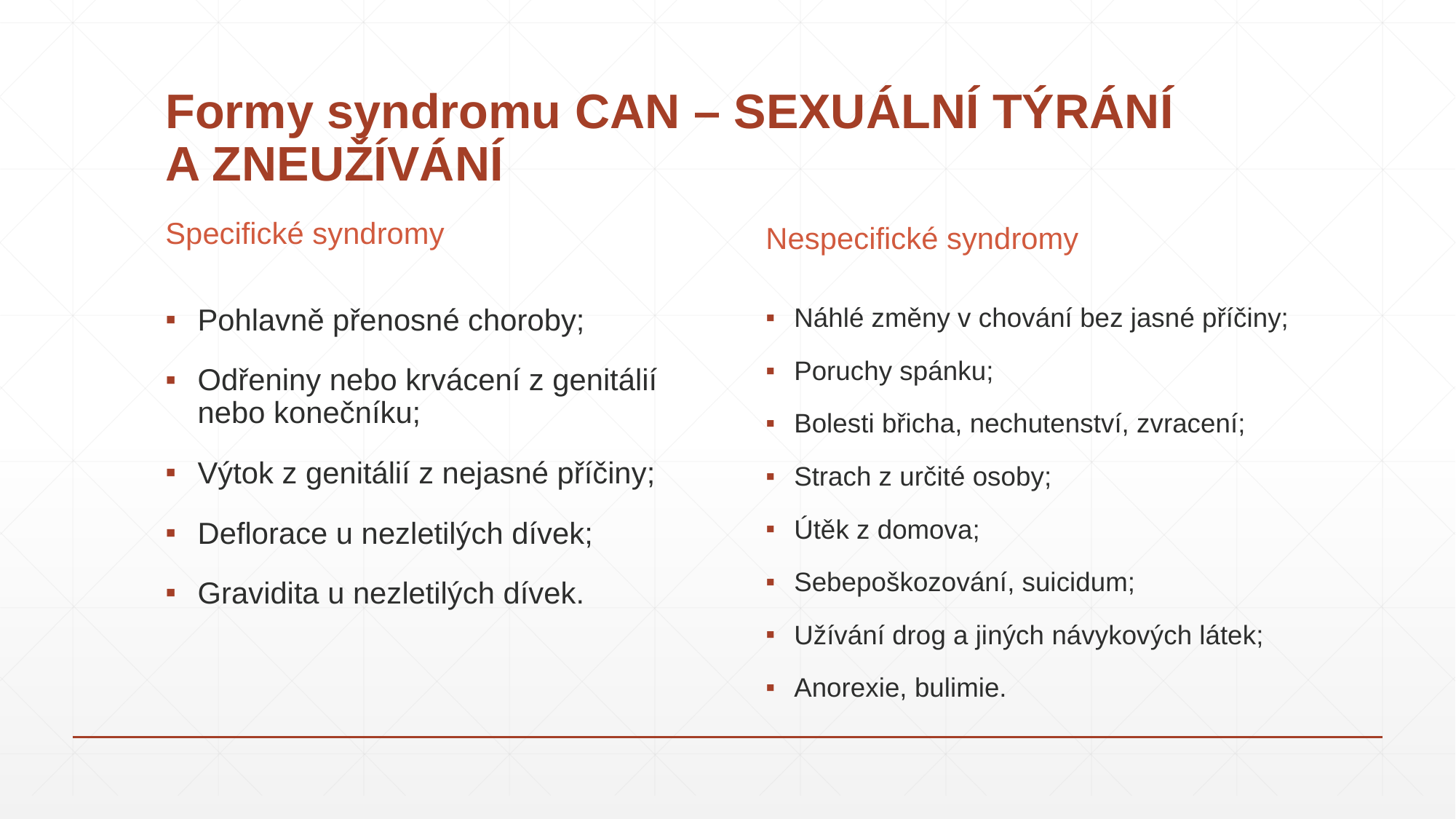

# Formy syndromu CAN – SEXUÁLNÍ TÝRÁNÍ A ZNEUŽÍVÁNÍ
Specifické syndromy
Nespecifické syndromy
Pohlavně přenosné choroby;
Odřeniny nebo krvácení z genitálií nebo konečníku;
Výtok z genitálií z nejasné příčiny;
Deflorace u nezletilých dívek;
Gravidita u nezletilých dívek.

Náhlé změny v chování bez jasné příčiny;
Poruchy spánku;
Bolesti břicha, nechutenství, zvracení;
Strach z určité osoby;
Útěk z domova;
Sebepoškozování, suicidum;
Užívání drog a jiných návykových látek;
Anorexie, bulimie.